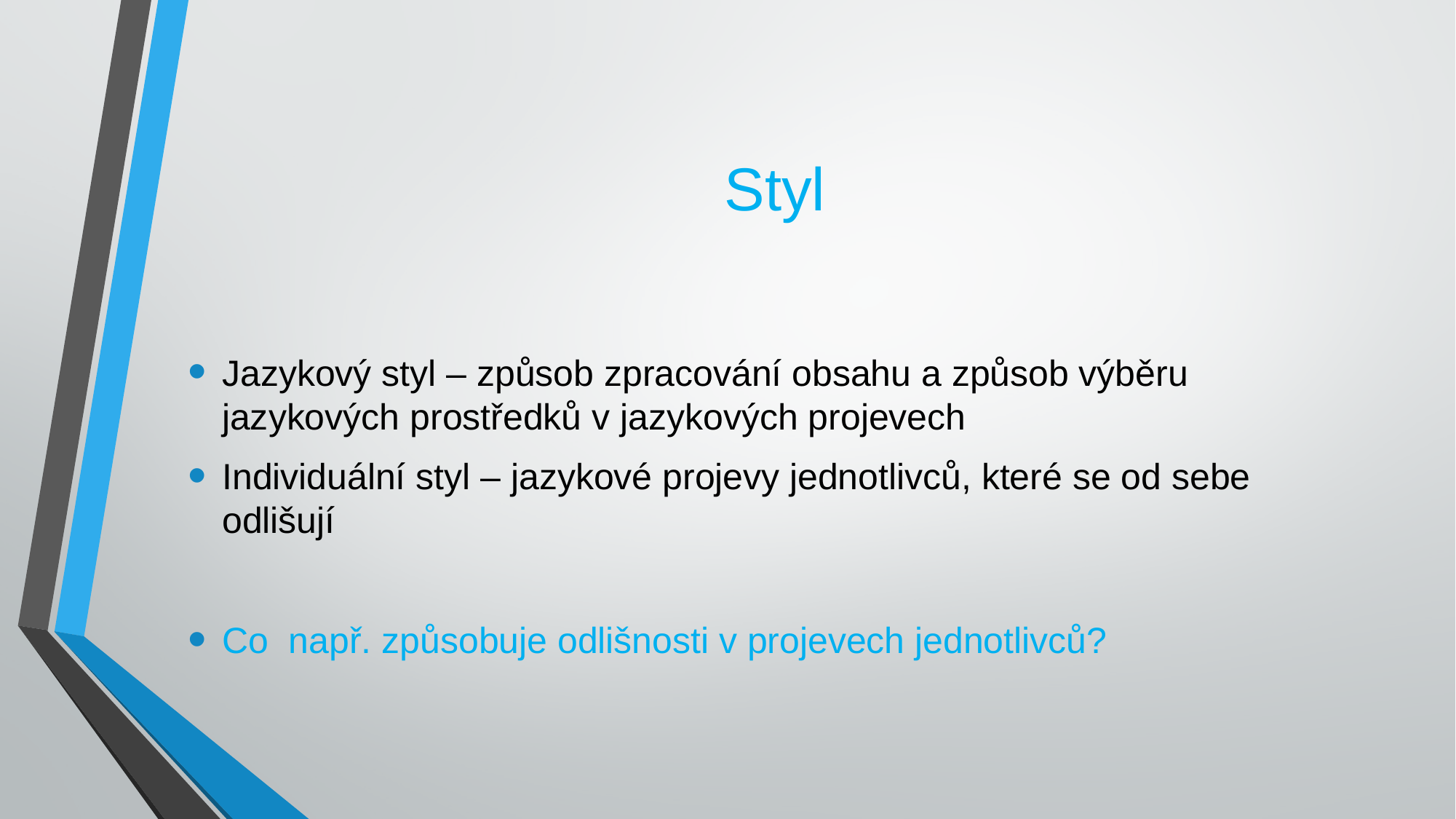

# Styl
Jazykový styl – způsob zpracování obsahu a způsob výběru jazykových prostředků v jazykových projevech
Individuální styl – jazykové projevy jednotlivců, které se od sebe odlišují

Co  např. způsobuje odlišnosti v projevech jednotlivců?